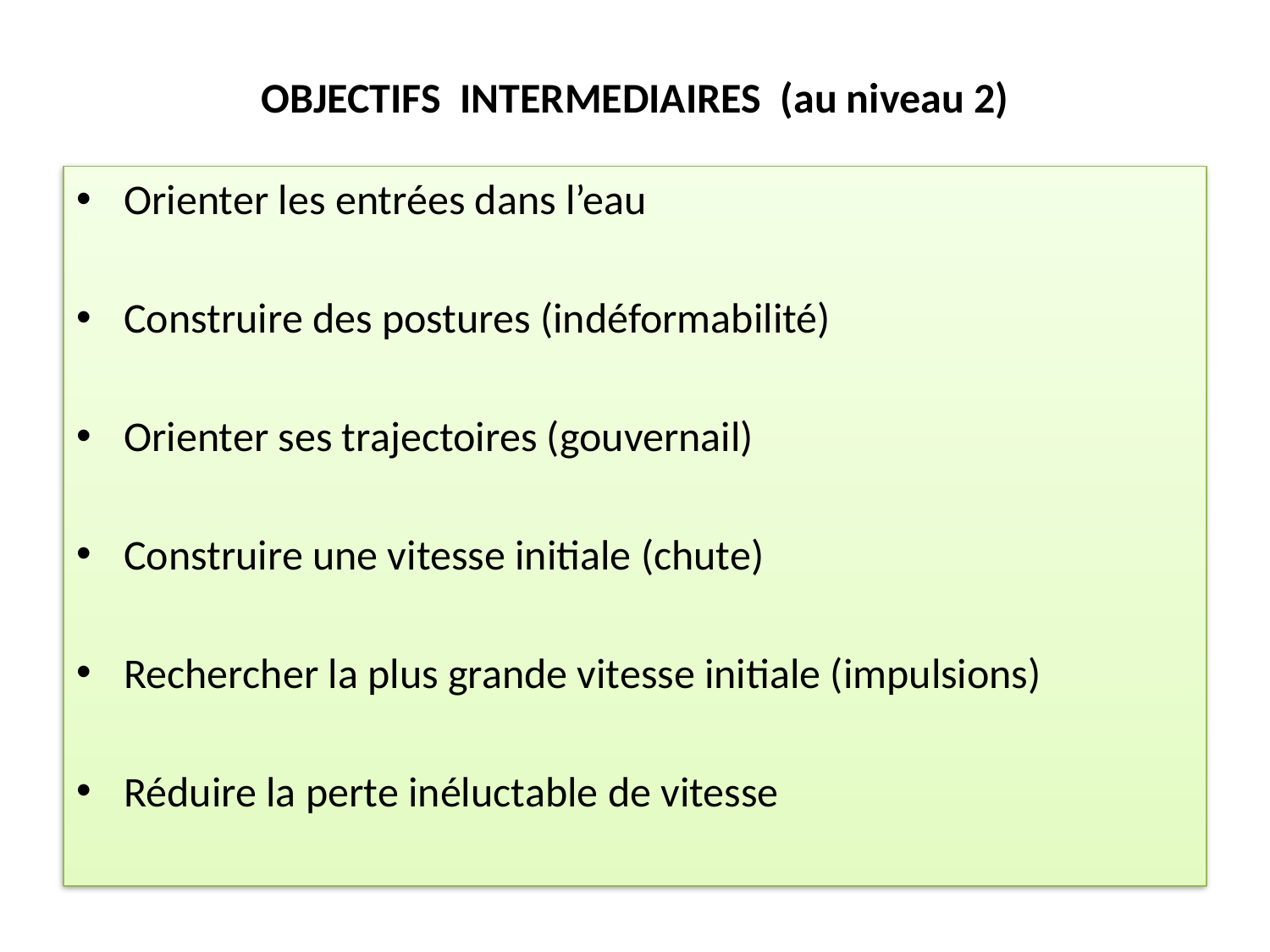

# OBJECTIFS  INTERMEDIAIRES  (au niveau 2)
Orienter les entrées dans l’eau

Construire des postures (indéformabilité)

Orienter ses trajectoires (gouvernail)

Construire une vitesse initiale (chute)

Rechercher la plus grande vitesse initiale (impulsions)

Réduire la perte inéluctable de vitesse